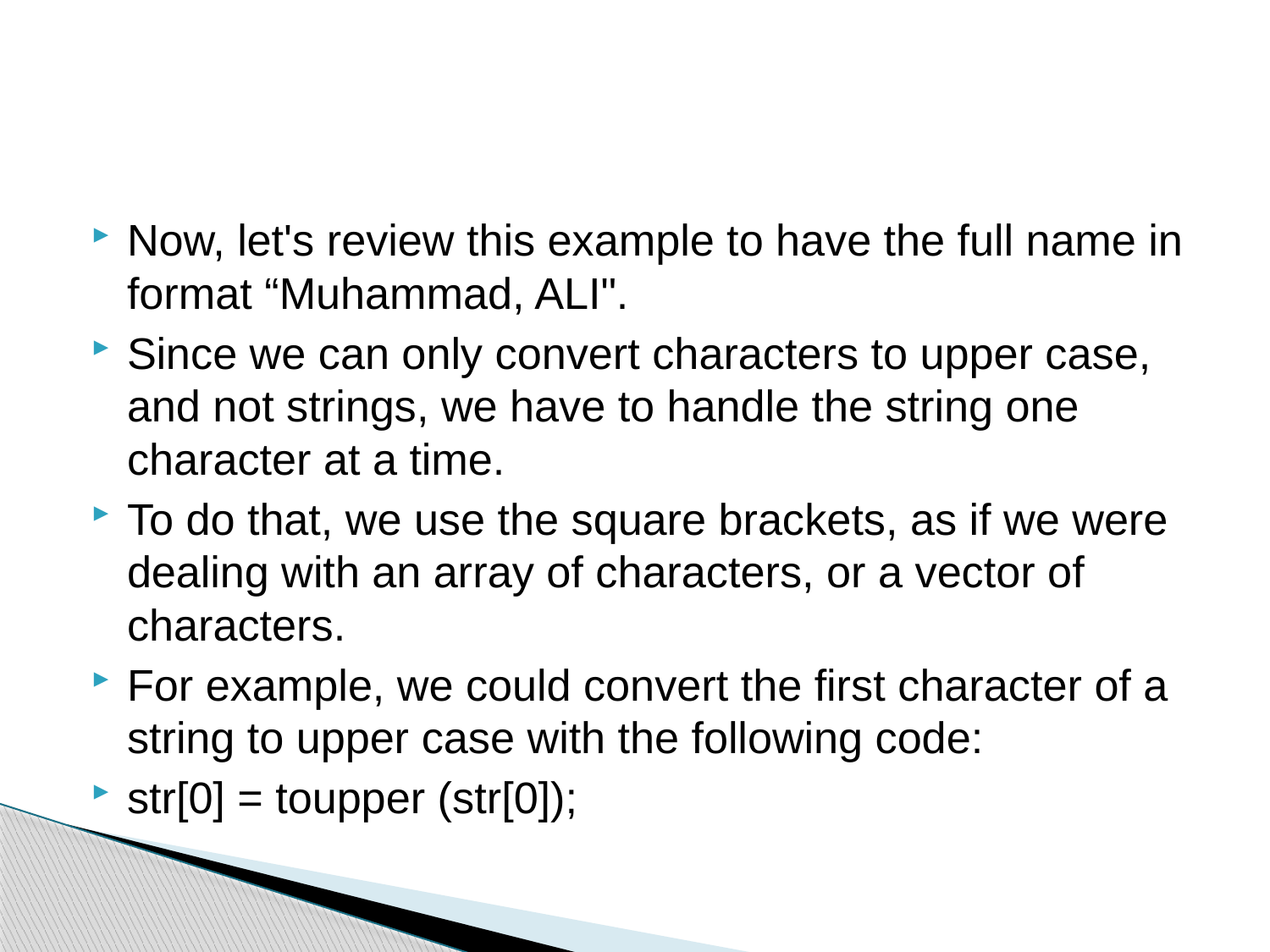

#
Now, let's review this example to have the full name in format “Muhammad, ALI".
Since we can only convert characters to upper case, and not strings, we have to handle the string one character at a time.
To do that, we use the square brackets, as if we were dealing with an array of characters, or a vector of characters.
For example, we could convert the first character of a string to upper case with the following code:
str[0] = toupper (str[0]);